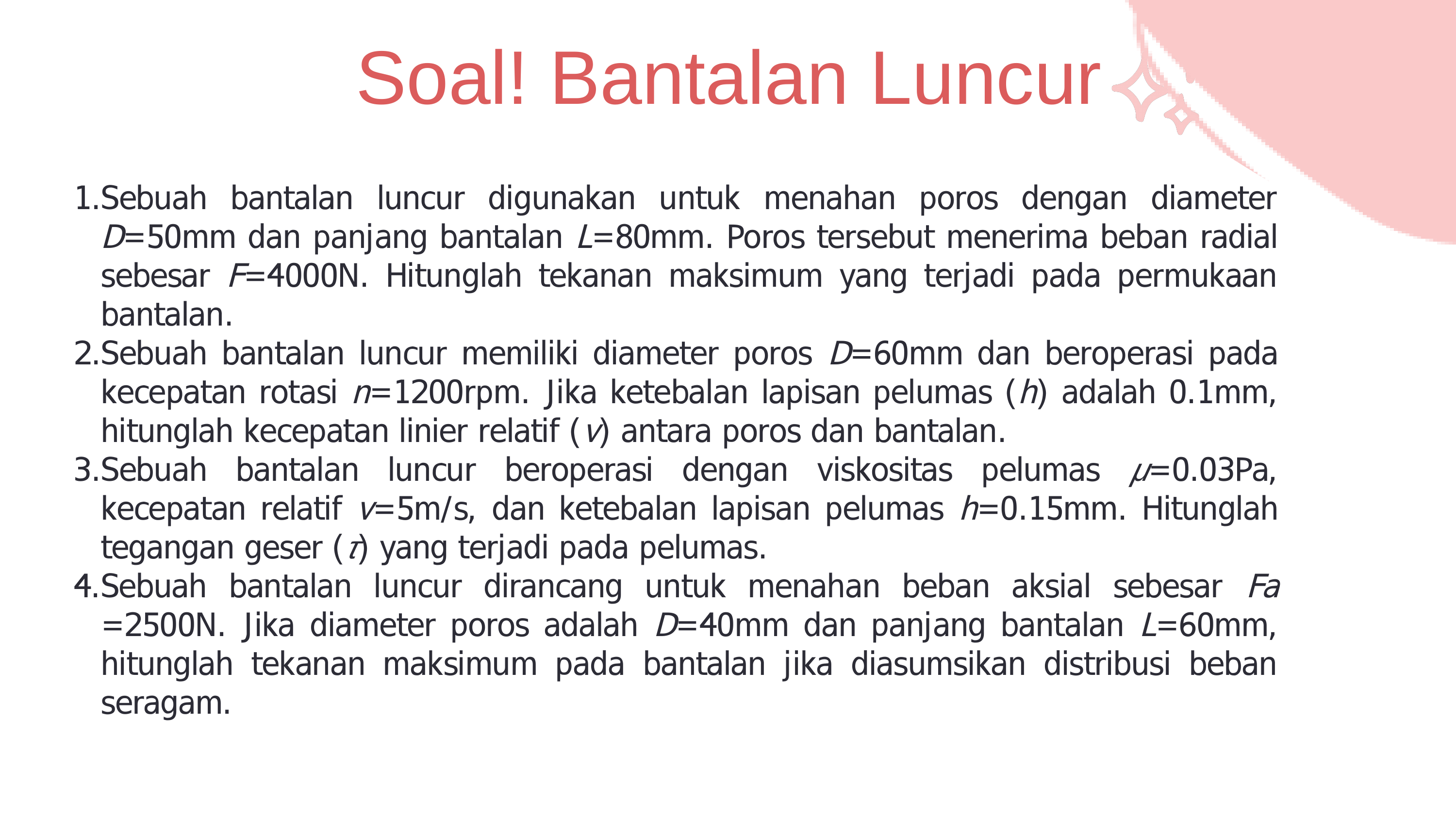

Soal! Bantalan Luncur

Sebuah bantalan luncur digunakan untuk menahan poros dengan diameter D=50mm dan panjang bantalan L=80mm. Poros tersebut menerima beban radial sebesar F=4000N. Hitunglah tekanan maksimum yang terjadi pada permukaan bantalan.
Sebuah bantalan luncur memiliki diameter poros D=60mm dan beroperasi pada kecepatan rotasi n=1200rpm. Jika ketebalan lapisan pelumas (h) adalah 0.1mm, hitunglah kecepatan linier relatif (v) antara poros dan bantalan.
Sebuah bantalan luncur beroperasi dengan viskositas pelumas μ=0.03Pa, kecepatan relatif v=5m/s, dan ketebalan lapisan pelumas h=0.15mm. Hitunglah tegangan geser (τ) yang terjadi pada pelumas.
Sebuah bantalan luncur dirancang untuk menahan beban aksial sebesar Fa​=2500N. Jika diameter poros adalah D=40mm dan panjang bantalan L=60mm, hitunglah tekanan maksimum pada bantalan jika diasumsikan distribusi beban seragam.